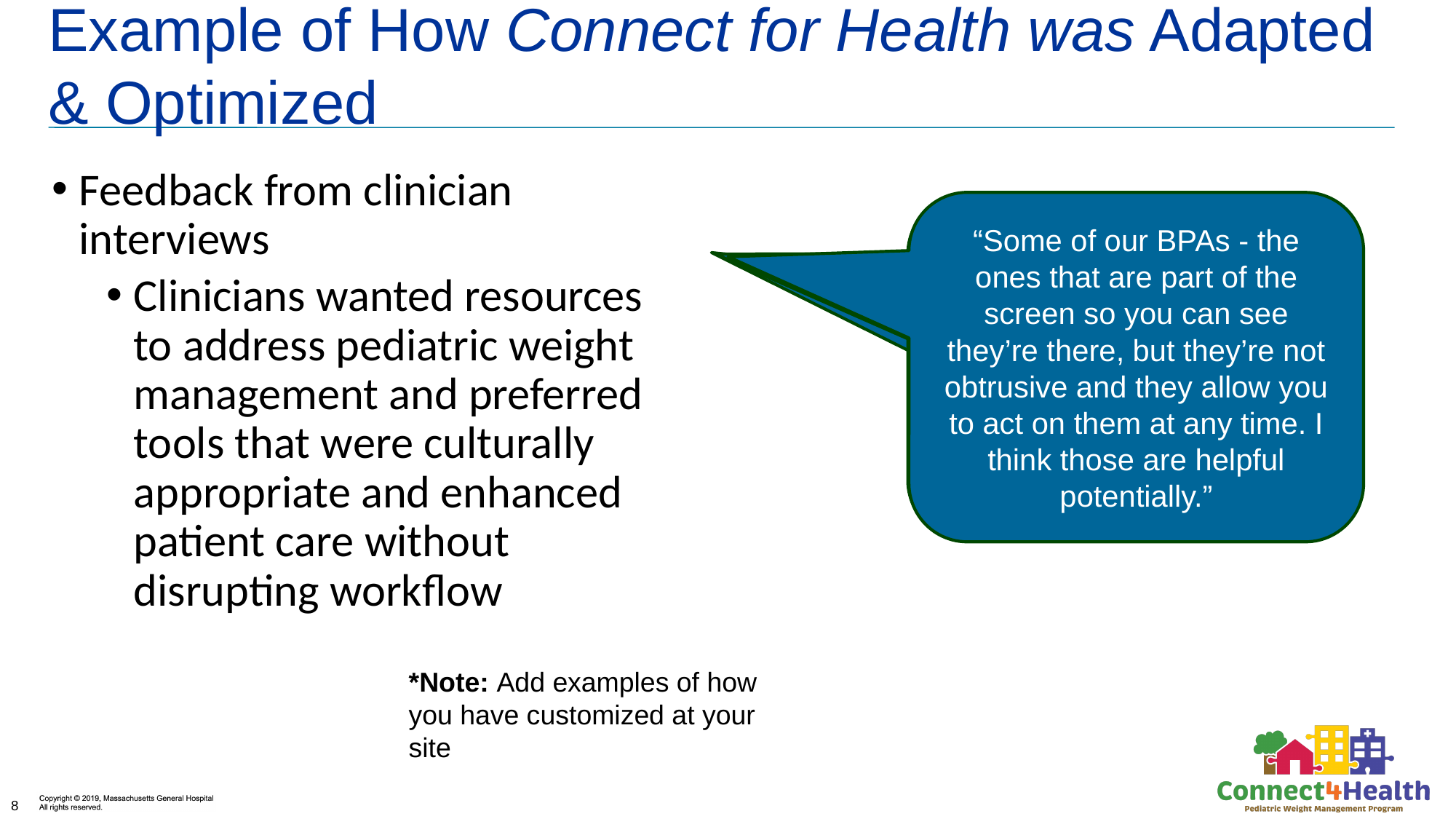

Example of How Connect for Health was Adapted & Optimized
Feedback from clinician interviews
Clinicians wanted resources to address pediatric weight management and preferred tools that were culturally appropriate and enhanced patient care without disrupting workflow
“Some of our BPAs - the ones that are part of the screen so you can see they’re there, but they’re not obtrusive and they allow you to act on them at any time. I think those are helpful potentially.”
“Things that are relevant in a variety of different cultural contexts like Hispanic families or families from Asian or Indian backgrounds. Broadening the examples of foods that I give would also help.”
“This is an area that is very frustrating for me because I feel that we don’t have adequate support for caring for these patients”
*Note: Add examples of how you have customized at your site
8